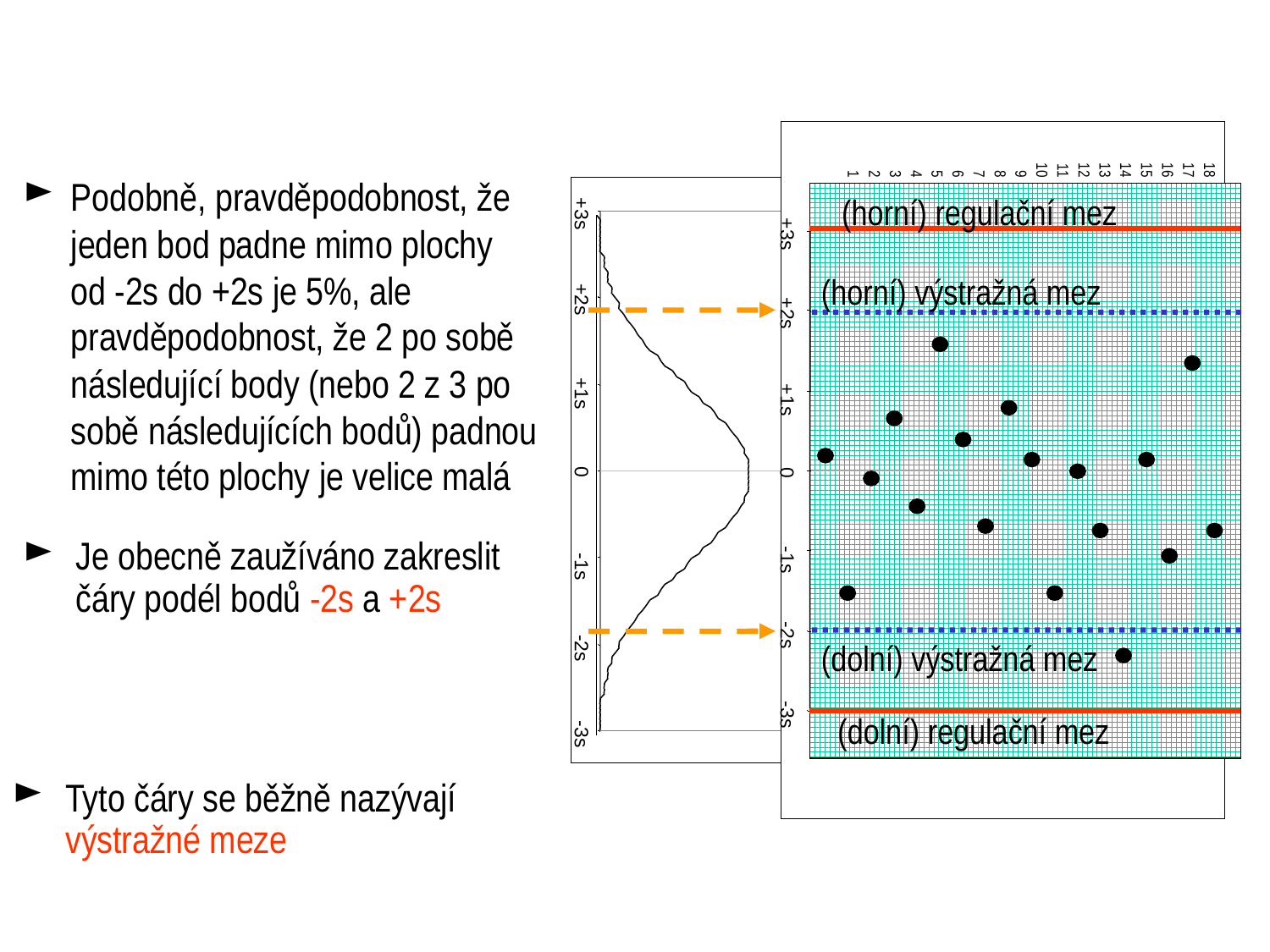

18
17
16
15
14
13
12
11
10
9
8
7
6
5
4
3
2
1

+3s

+2s

+1s

0

-1s

-2s

-3s

Podobně, pravděpodobnost, že  jeden bod padne mimo plochy     od -2s do +2s je 5%, ale pravděpodobnost, že 2 po sobě následující body (nebo 2 z 3 po sobě následujících bodů) padnou mimo této plochy je velice malá
(horní) regulační mez

(dolní) regulační mez

+3s
+2s
+1s
0
-1s
-2s
-3s

(horní) výstražná mez

(dolní) výstražná mez

Je obecně zaužíváno zakreslit čáry podél bodů -2s a +2s
Tyto čáry se běžně nazývají výstražné meze